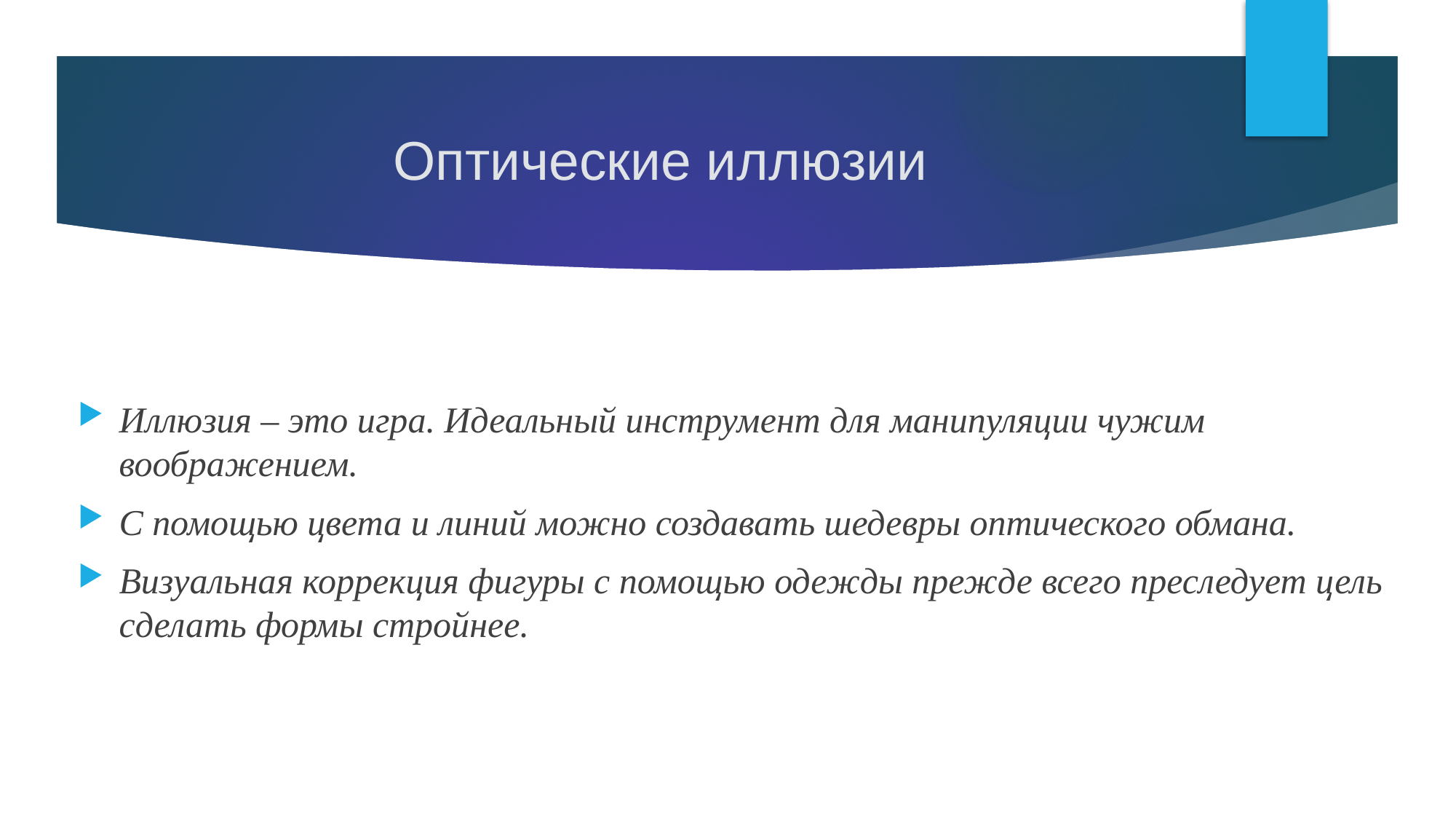

# Оптические иллюзии

Иллюзия – это игра. Идеальный инструмент для манипуляции чужим воображением.
С помощью цвета и линий можно создавать шедевры оптического обмана.
Визуальная коррекция фигуры с помощью одежды прежде всего преследует цель сделать формы стройнее.